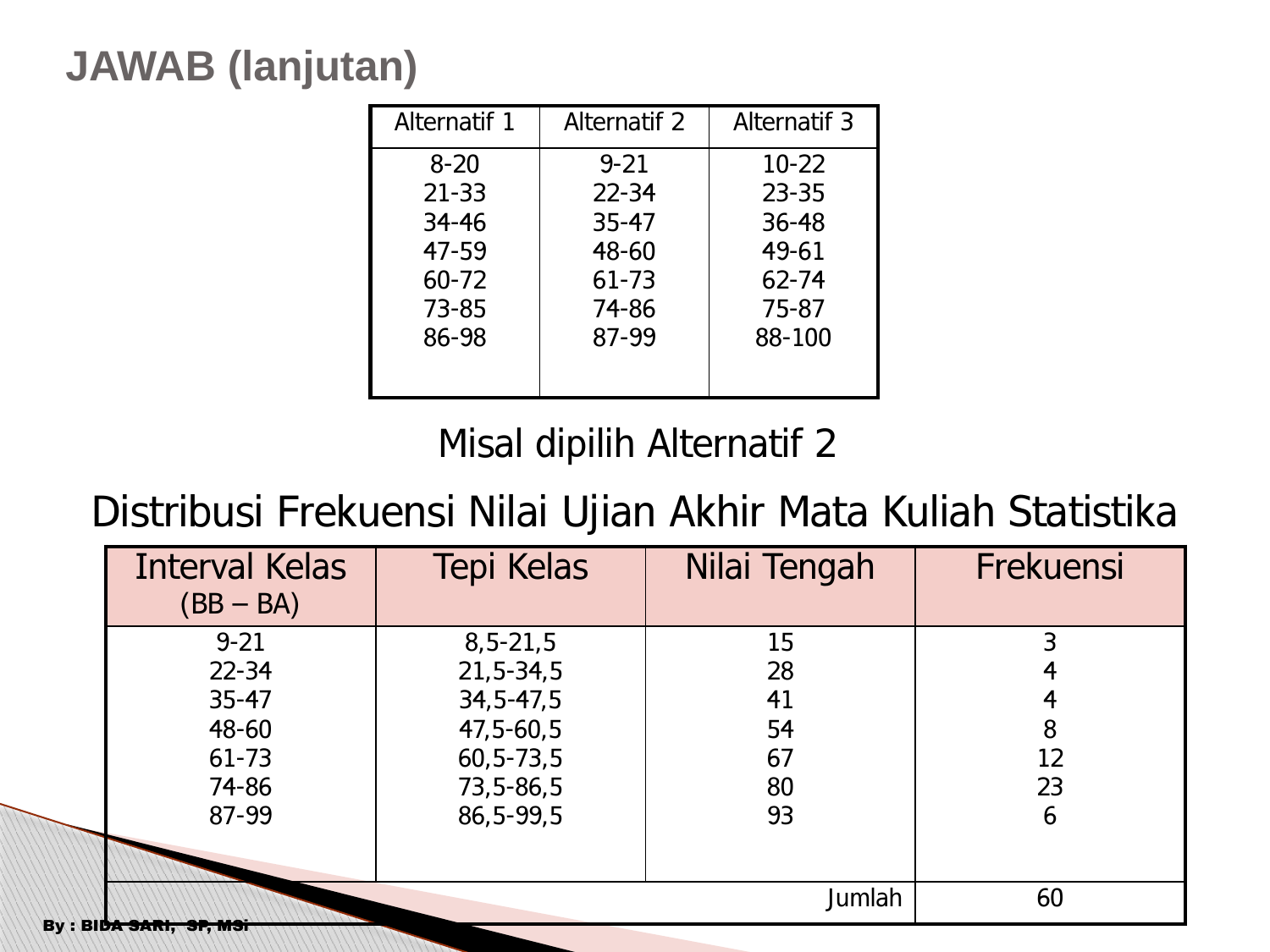

# JAWAB (lanjutan)
| Alternatif 1 | Alternatif 2 | Alternatif 3 |
| --- | --- | --- |
| 8-20 21-33 34-46 47-59 60-72 73-85 86-98 | 9-21 22-34 35-47 48-60 61-73 74-86 87-99 | 10-22 23-35 36-48 49-61 62-74 75-87 88-100 |
Misal dipilih Alternatif 2
Distribusi Frekuensi Nilai Ujian Akhir Mata Kuliah Statistika
| Interval Kelas (BB – BA) | Tepi Kelas | Nilai Tengah | Frekuensi |
| --- | --- | --- | --- |
| 9-21 22-34 35-47 48-60 61-73 74-86 87-99 | 8,5-21,5 21,5-34,5 34,5-47,5 47,5-60,5 60,5-73,5 73,5-86,5 86,5-99,5 | 15 28 41 54 67 80 93 | 3 4 4 8 12 23 6 |
| Jumlah |  |  | 60 |
By : BIDA SARI,  SP, MSi